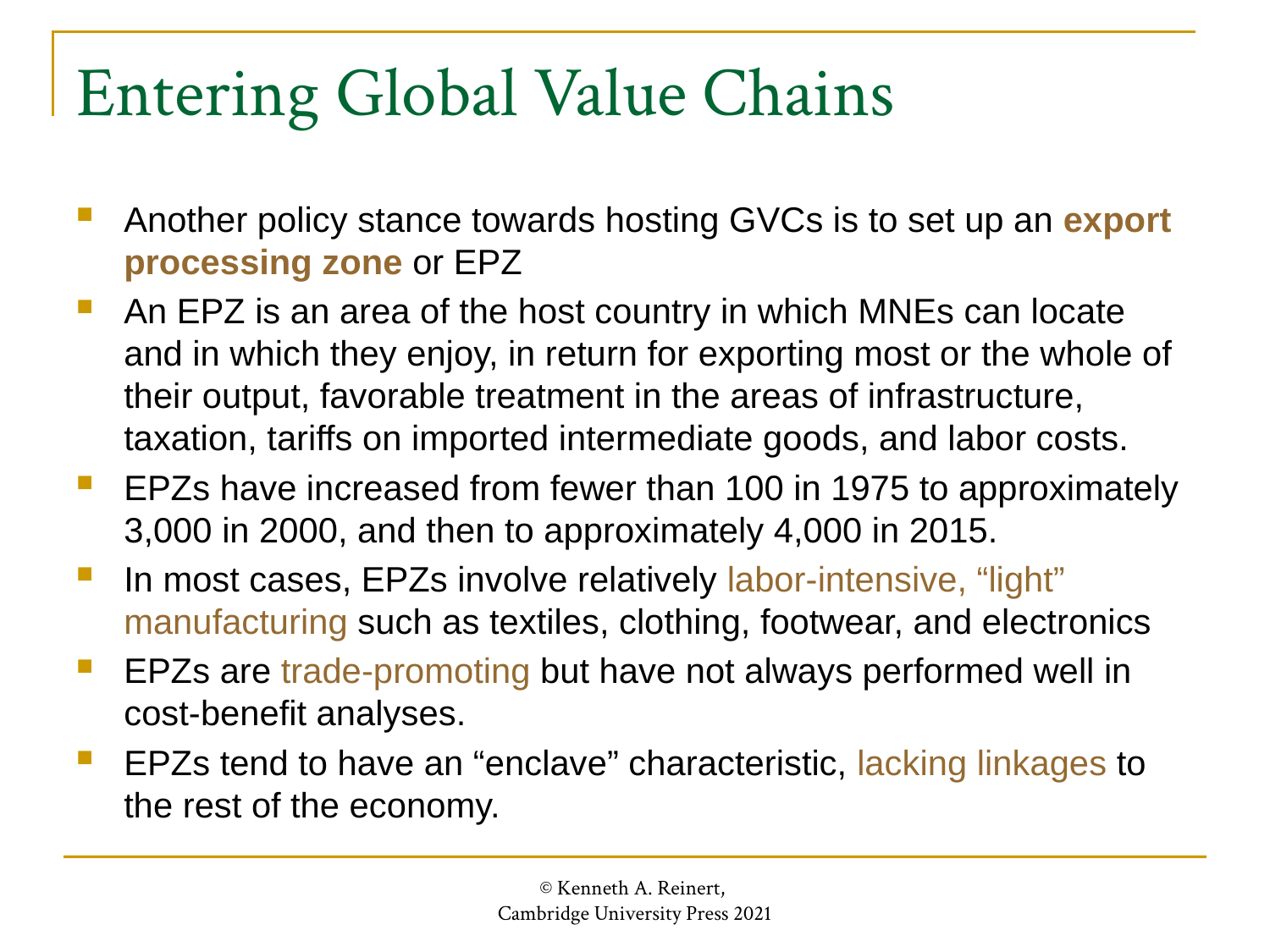

# Entering Global Value Chains
Another policy stance towards hosting GVCs is to set up an export processing zone or EPZ
An EPZ is an area of the host country in which MNEs can locate and in which they enjoy, in return for exporting most or the whole of their output, favorable treatment in the areas of infrastructure, taxation, tariffs on imported intermediate goods, and labor costs.
EPZs have increased from fewer than 100 in 1975 to approximately 3,000 in 2000, and then to approximately 4,000 in 2015.
In most cases, EPZs involve relatively labor-intensive, “light” manufacturing such as textiles, clothing, footwear, and electronics
EPZs are trade-promoting but have not always performed well in cost-benefit analyses.
EPZs tend to have an “enclave” characteristic, lacking linkages to the rest of the economy.
© Kenneth A. Reinert,
Cambridge University Press 2021